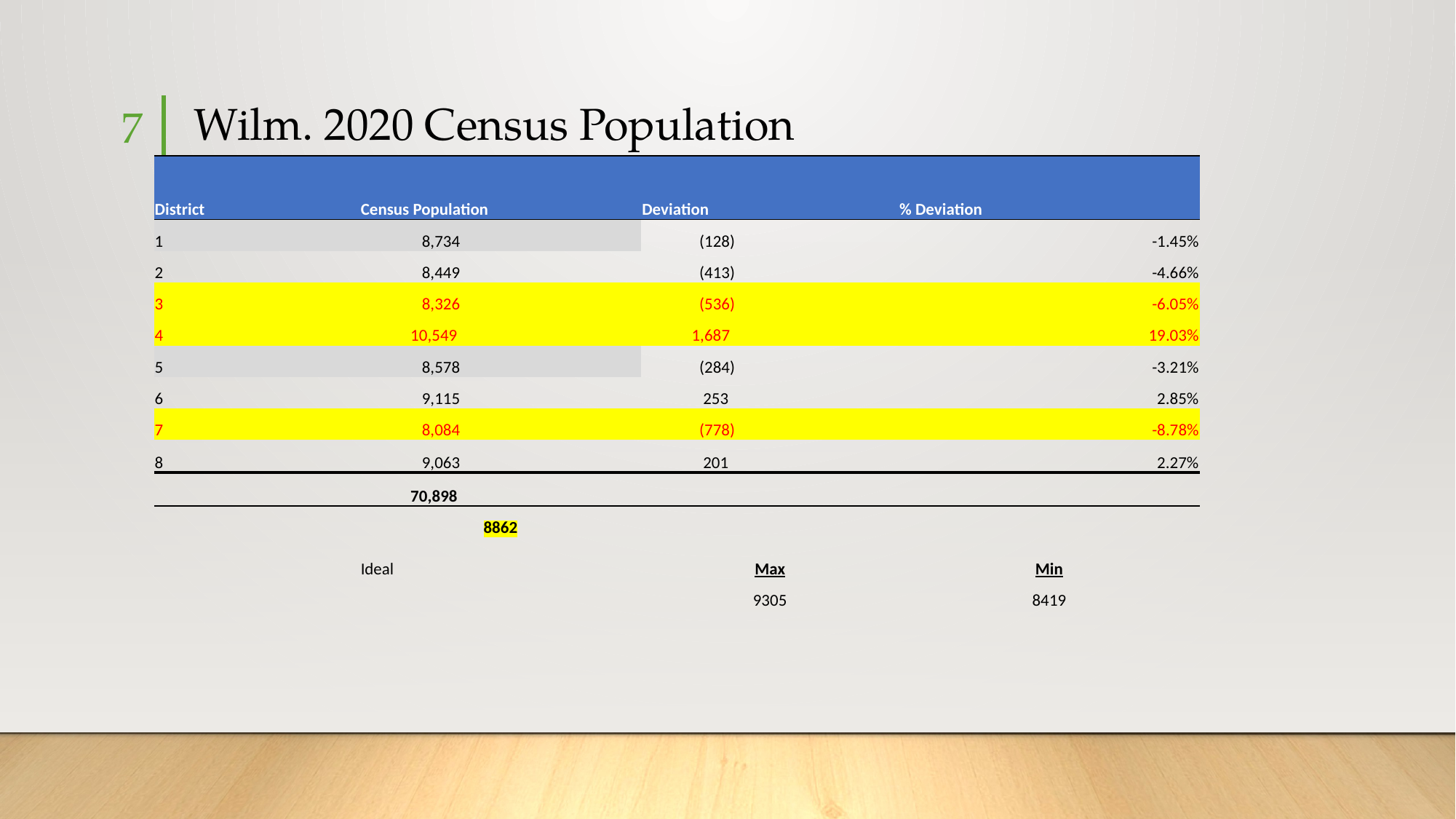

7
# Wilm. 2020 Census Population
| District | Census Population | Deviation | % Deviation |
| --- | --- | --- | --- |
| 1 | 8,734 | (128) | -1.45% |
| 2 | 8,449 | (413) | -4.66% |
| 3 | 8,326 | (536) | -6.05% |
| 4 | 10,549 | 1,687 | 19.03% |
| 5 | 8,578 | (284) | -3.21% |
| 6 | 9,115 | 253 | 2.85% |
| 7 | 8,084 | (778) | -8.78% |
| 8 | 9,063 | 201 | 2.27% |
|  | 70,898 |  |  |
|  | 8862 |  |  |
|  | Ideal | Max | Min |
|  |  | 9305 | 8419 |